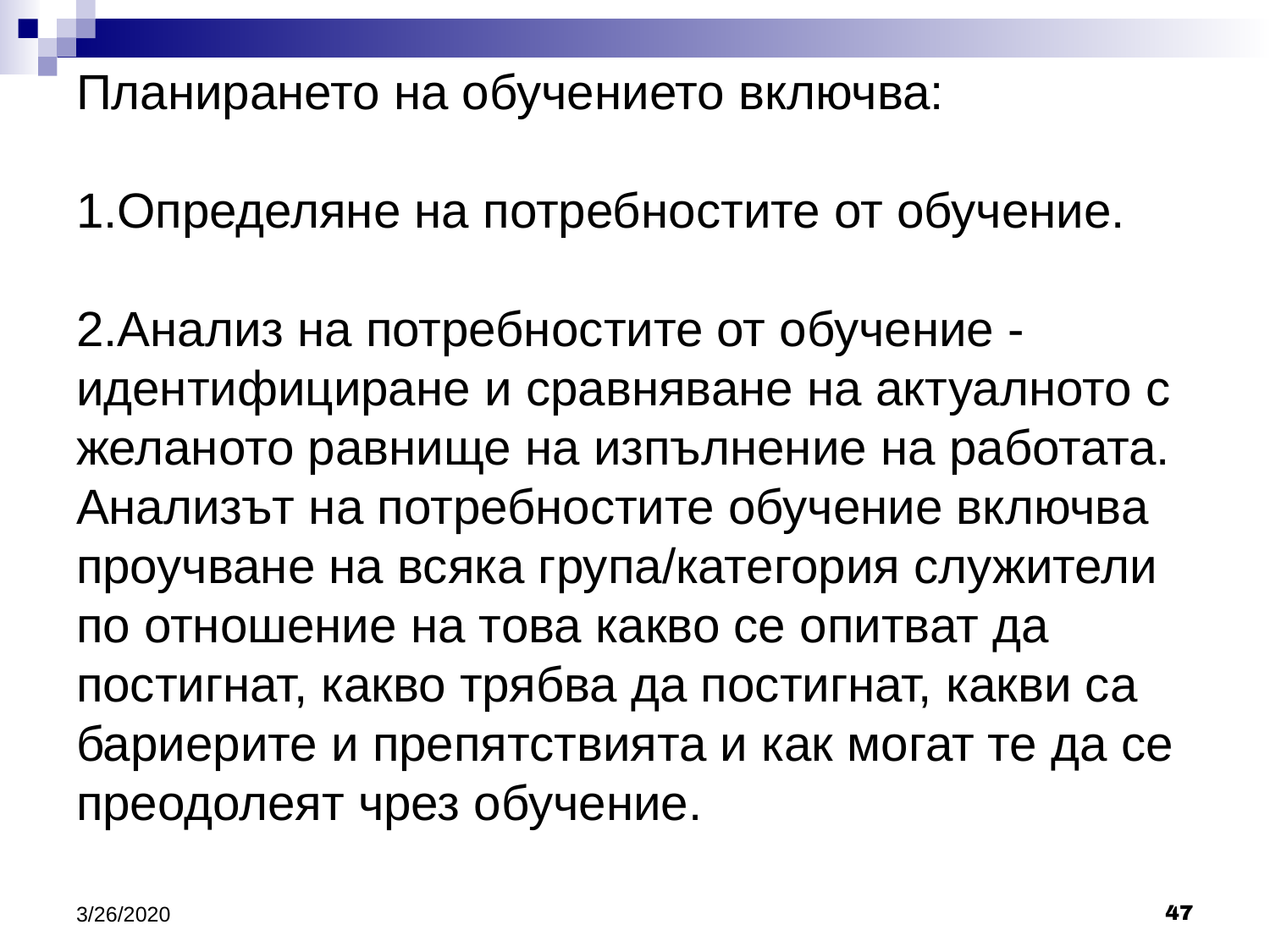

# Планирането на обучението включва: 1.Определяне на потребностите от обучение. 2.Анализ на потребностите от обучение -  идентифициране и сравняване на актуалното с желаното равнище на изпълнение на работата. Анализът на потребностите обучение включва проучване на всяка група/категория служители по отношение на това какво се опитват да постигнат, какво трябва да постигнат, какви са бариерите и препятствията и как могат те да се преодолеят чрез обучение.
3/26/2020
47